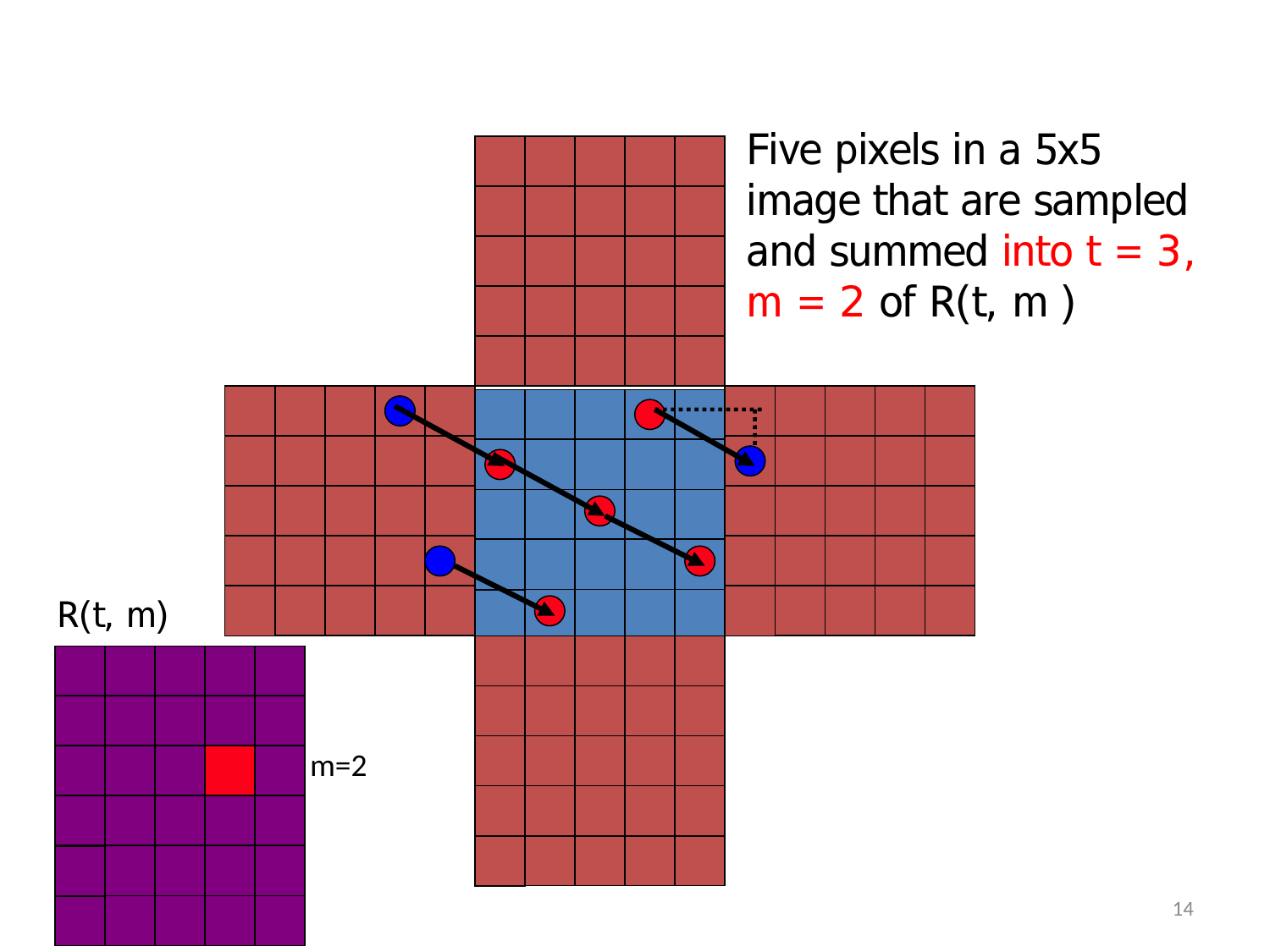

Five pixels in a 5x5 image that are sampled and summed into t = 3, m = 2 of R(t, m )

m = 2

R(t, m)

m=2

14